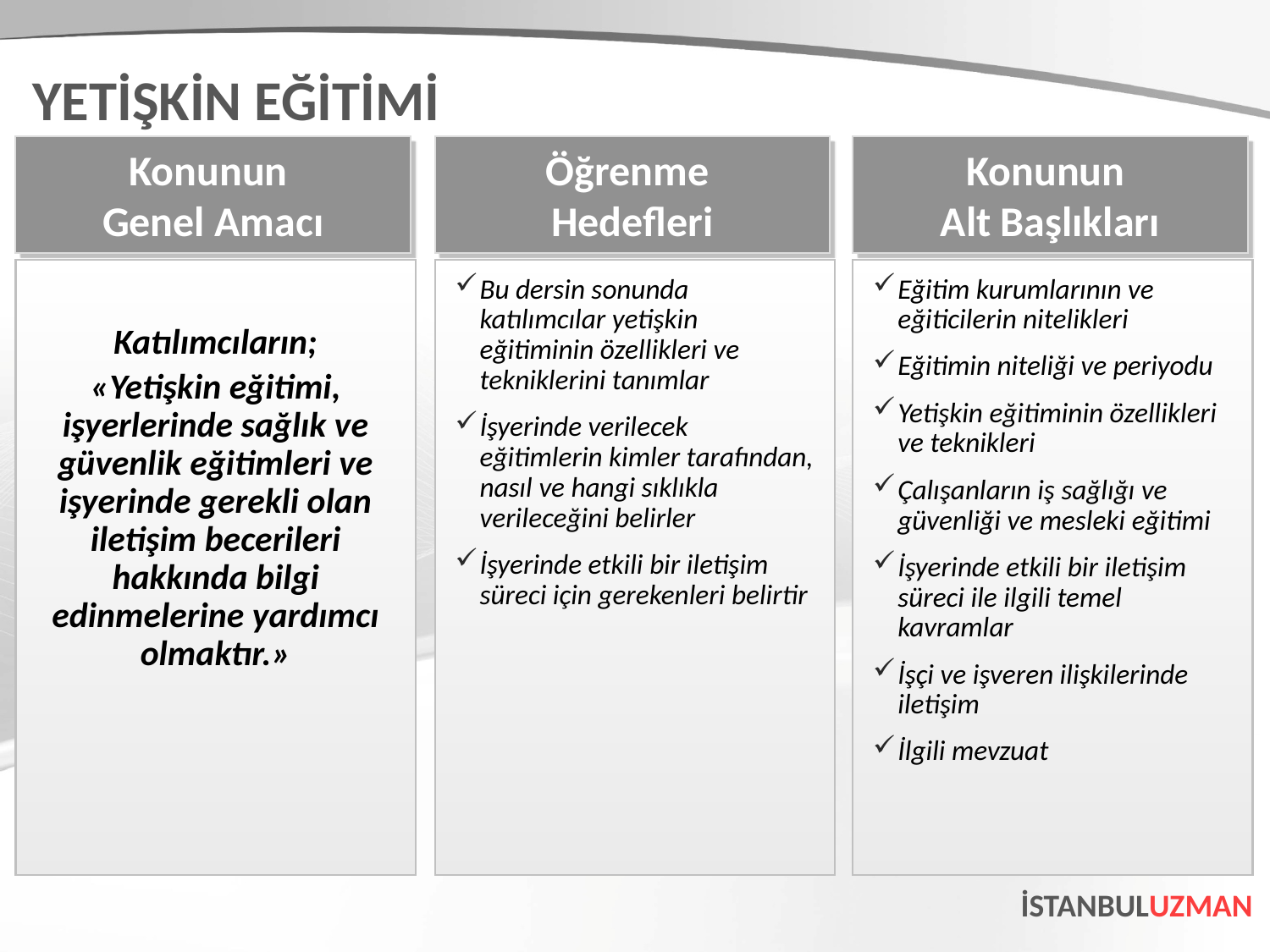

YETİŞKİN EĞİTİMİ
Konunun
Alt Başlıkları
Eğitim kurumlarının ve eğiticilerin nitelikleri
Eğitimin niteliği ve periyodu
Yetişkin eğitiminin özellikleri ve teknikleri
Çalışanların iş sağlığı ve güvenliği ve mesleki eğitimi
İşyerinde etkili bir iletişim süreci ile ilgili temel kavramlar
İşçi ve işveren ilişkilerinde iletişim
İlgili mevzuat
Öğrenme
Hedefleri
Bu dersin sonunda katılımcılar yetişkin eğitiminin özellikleri ve tekniklerini tanımlar
İşyerinde verilecek eğitimlerin kimler tarafından, nasıl ve hangi sıklıkla verileceğini belirler
İşyerinde etkili bir iletişim süreci için gerekenleri belirtir
Konunun
Genel Amacı

Katılımcıların;
«Yetişkin eğitimi, işyerlerinde sağlık ve güvenlik eğitimleri ve işyerinde gerekli olan iletişim becerileri hakkında bilgi edinmelerine yardımcı olmaktır.»

İSTANBULUZMAN